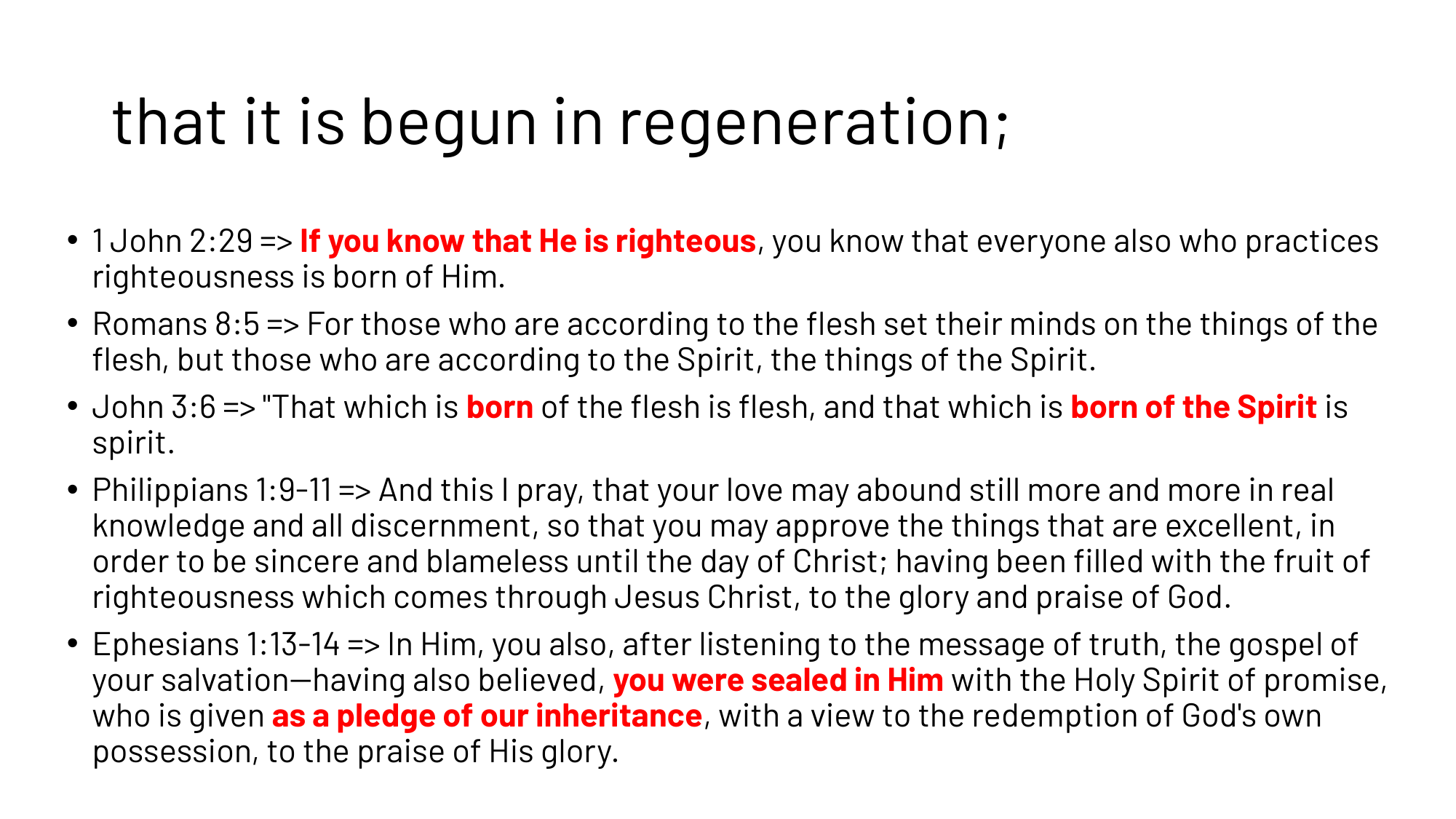

# that it is begun in regeneration;
1 John 2:29 => If you know that He is righteous, you know that everyone also who practices righteousness is born of Him.
Romans 8:5 => For those who are according to the flesh set their minds on the things of the flesh, but those who are according to the Spirit, the things of the Spirit.
John 3:6 => "That which is born of the flesh is flesh, and that which is born of the Spirit is spirit.
Philippians 1:9-11 => And this I pray, that your love may abound still more and more in real knowledge and all discernment, so that you may approve the things that are excellent, in order to be sincere and blameless until the day of Christ; having been filled with the fruit of righteousness which comes through Jesus Christ, to the glory and praise of God.
Ephesians 1:13-14 => In Him, you also, after listening to the message of truth, the gospel of your salvation--having also believed, you were sealed in Him with the Holy Spirit of promise, who is given as a pledge of our inheritance, with a view to the redemption of God's own possession, to the praise of His glory.